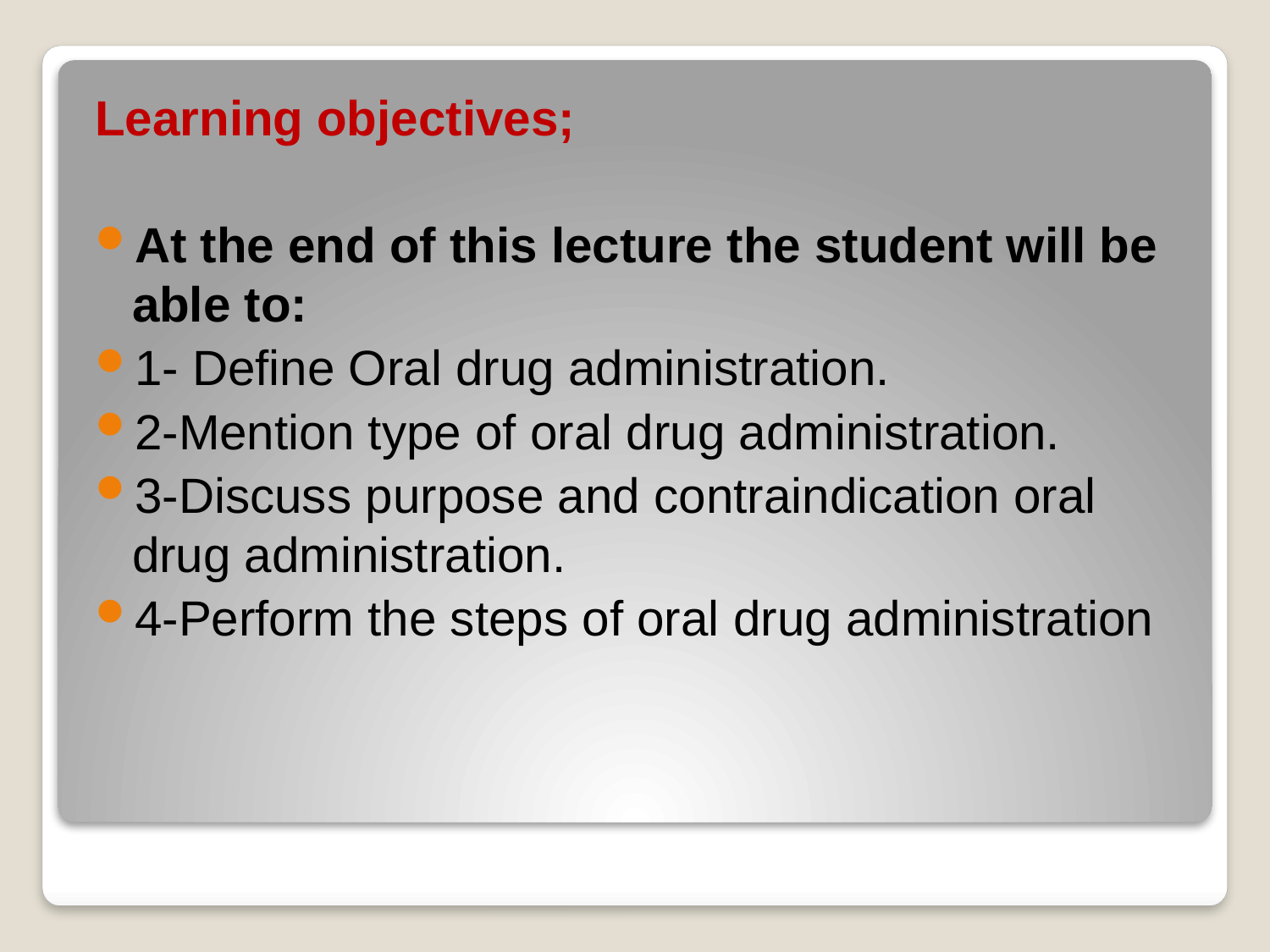

Learning objectives;

At the end of this lecture the student will be able to:
1- Define Oral drug administration.
2-Mention type of oral drug administration.
3-Discuss purpose and contraindication oral drug administration.
4-Perform the steps of oral drug administration